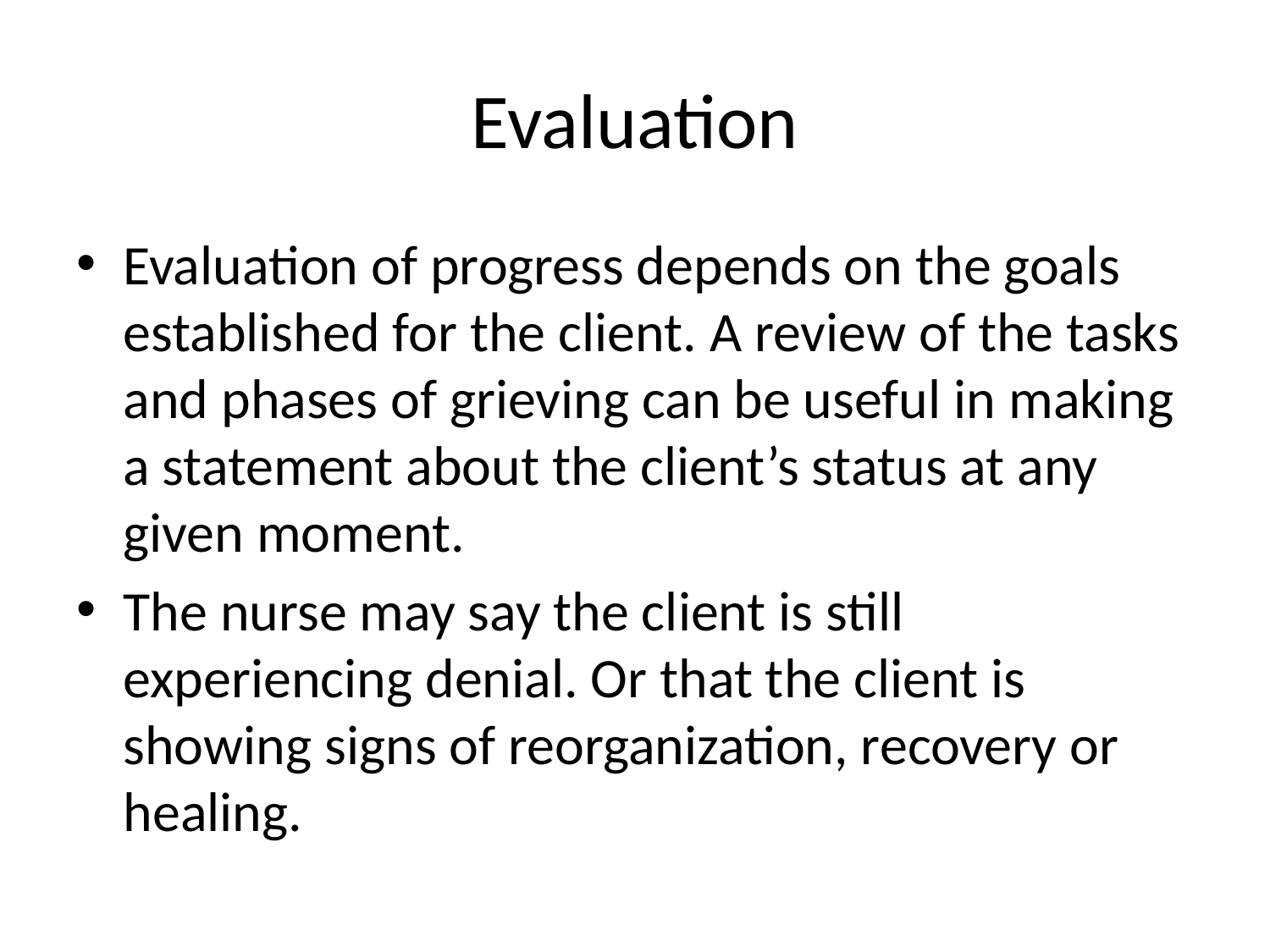

# Evaluation
Evaluation of progress depends on the goals established for the client. A review of the tasks and phases of grieving can be useful in making a statement about the client’s status at any given moment.
The nurse may say the client is still experiencing denial. Or that the client is showing signs of reorganization, recovery or healing.